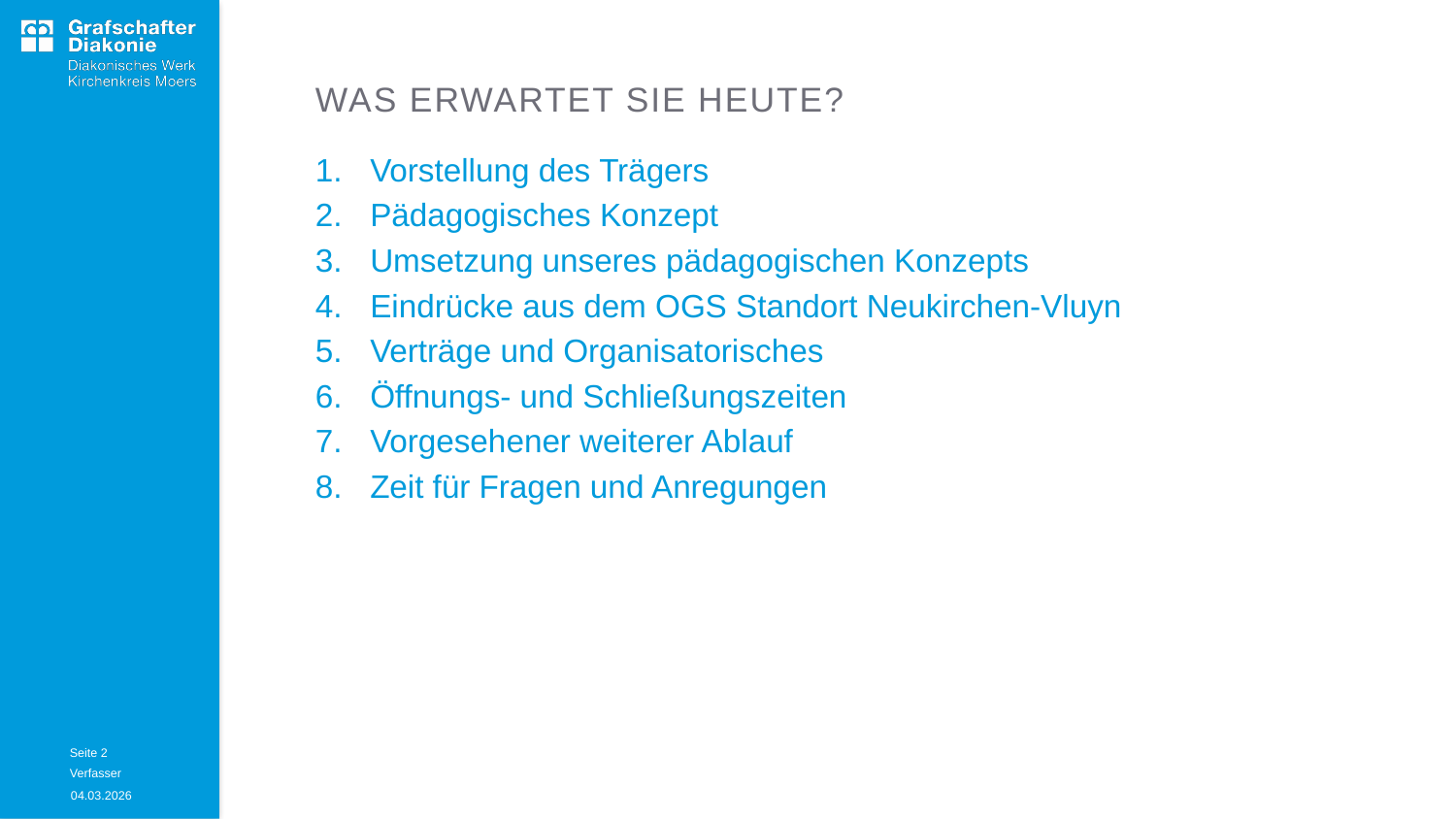

# Was erwartet Sie heute?
Vorstellung des Trägers
Pädagogisches Konzept
Umsetzung unseres pädagogischen Konzepts
Eindrücke aus dem OGS Standort Neukirchen-Vluyn
Verträge und Organisatorisches
Öffnungs- und Schließungszeiten
Vorgesehener weiterer Ablauf
Zeit für Fragen und Anregungen

Seite 2
04.03.2026